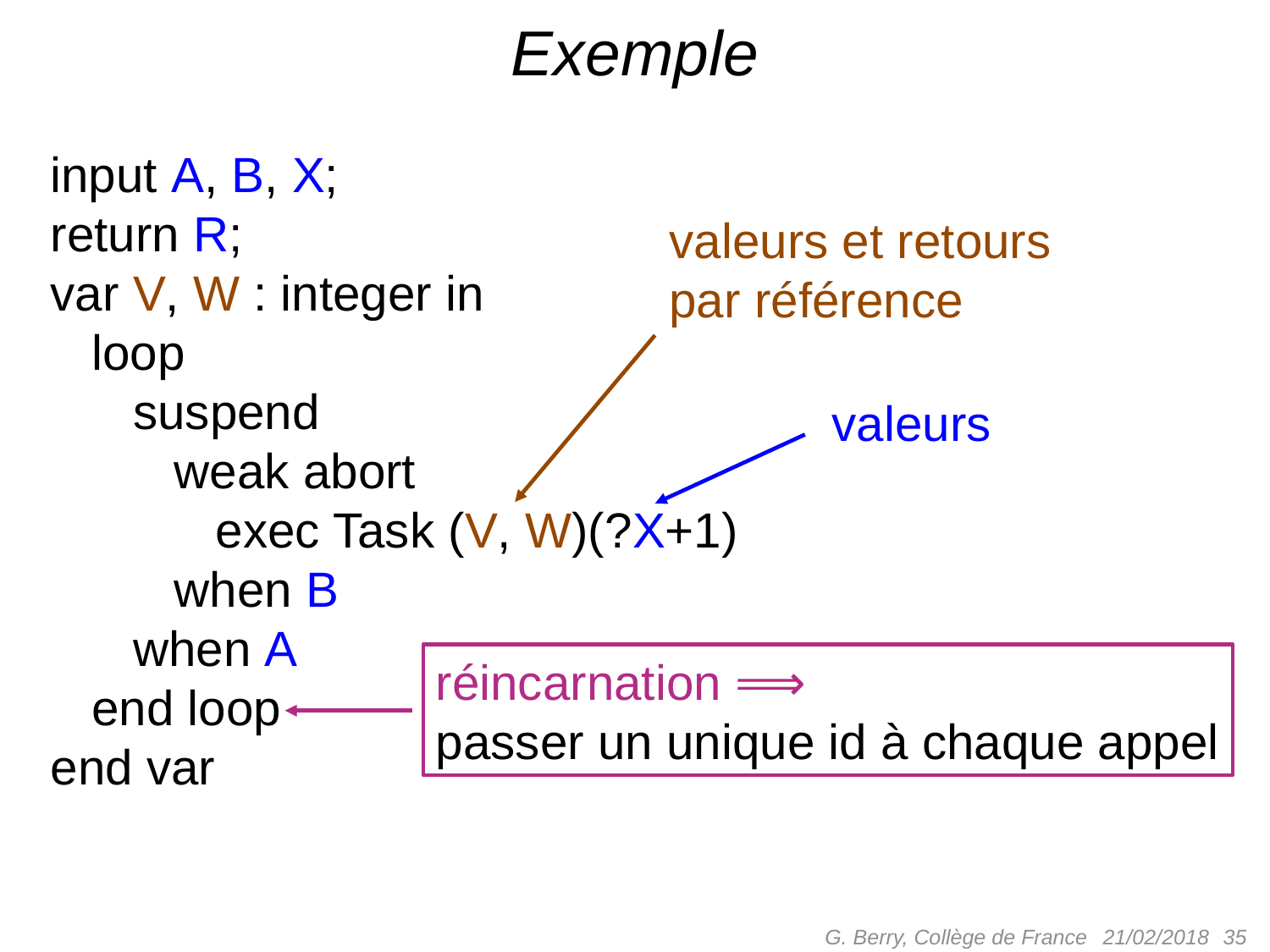

# Exemple
input A, B, X;
return R;
var V, W : integer in
   loop
      suspend
         weak abort
            exec Task (V, W)(?X+1)
         when B
      when A
   end loop
end var

valeurs et retours
par référence
valeurs
réincarnation ⟹
passer un unique id à chaque appel
G. Berry, Collège de France
 35
21/02/2018